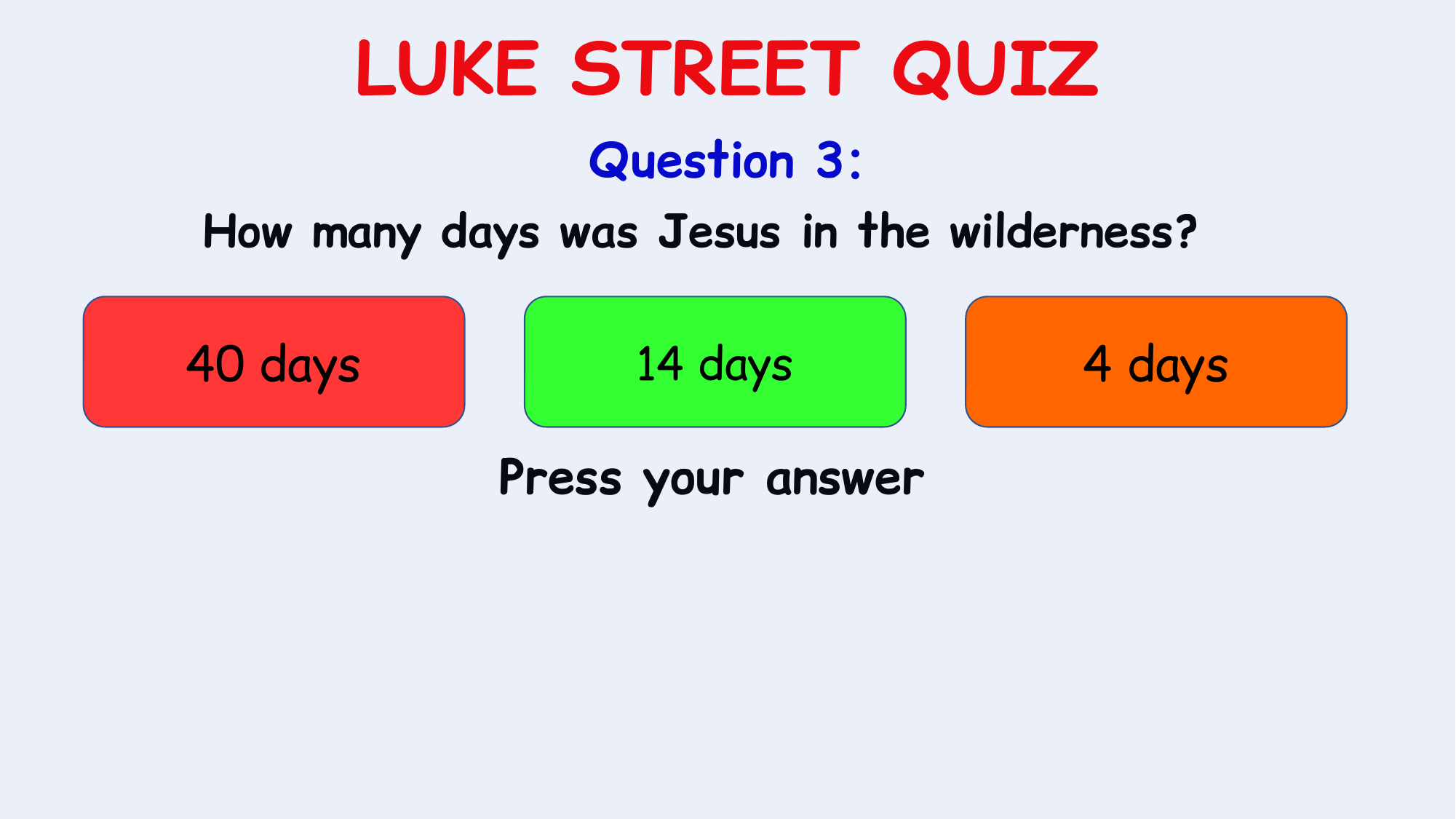

Question 3:
How many days was Jesus in the wilderness?
40 days
14 days
4 days
Press your answer